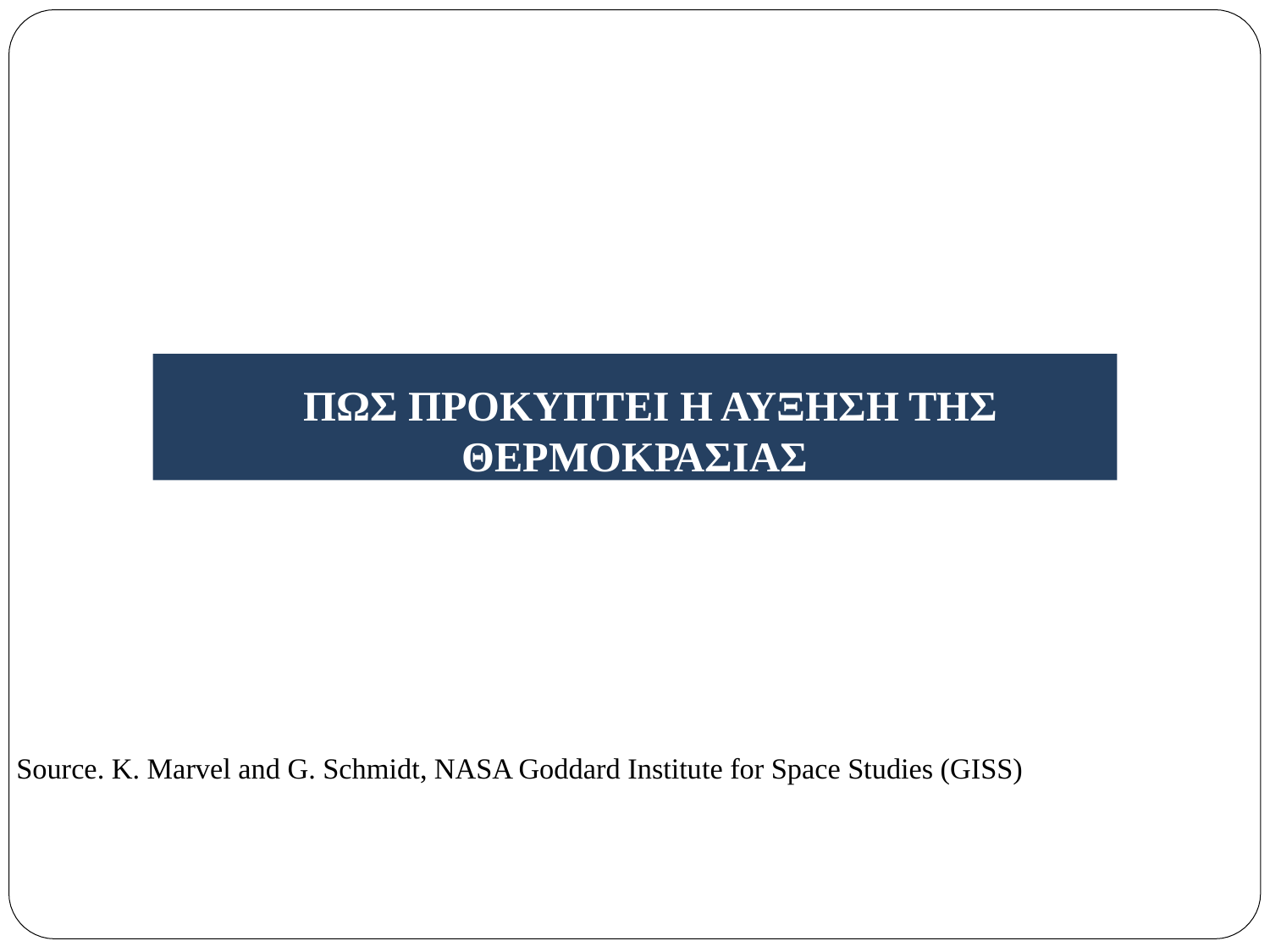

# ΠΩΣ ΠΡΟΚΥΠΤΕΙ Η ΑΥΞΗΣΗ ΤΗΣ ΘΕΡΜΟΚΡΑΣΙΑΣ

Source. K. Marvel and G. Schmidt, NASA Goddard Institute for Space Studies (GISS)